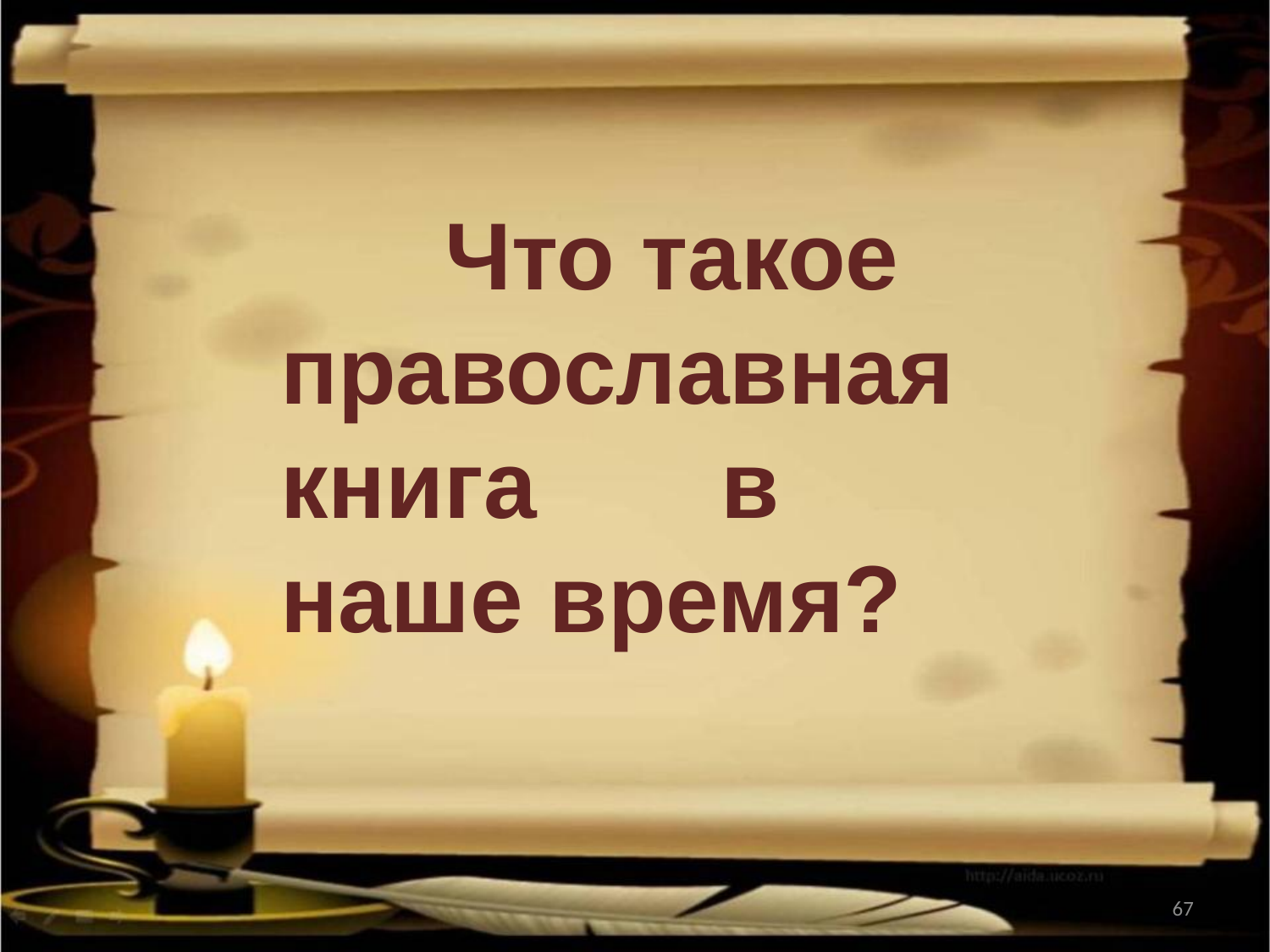

Что такое православная книга       в наше время?
67